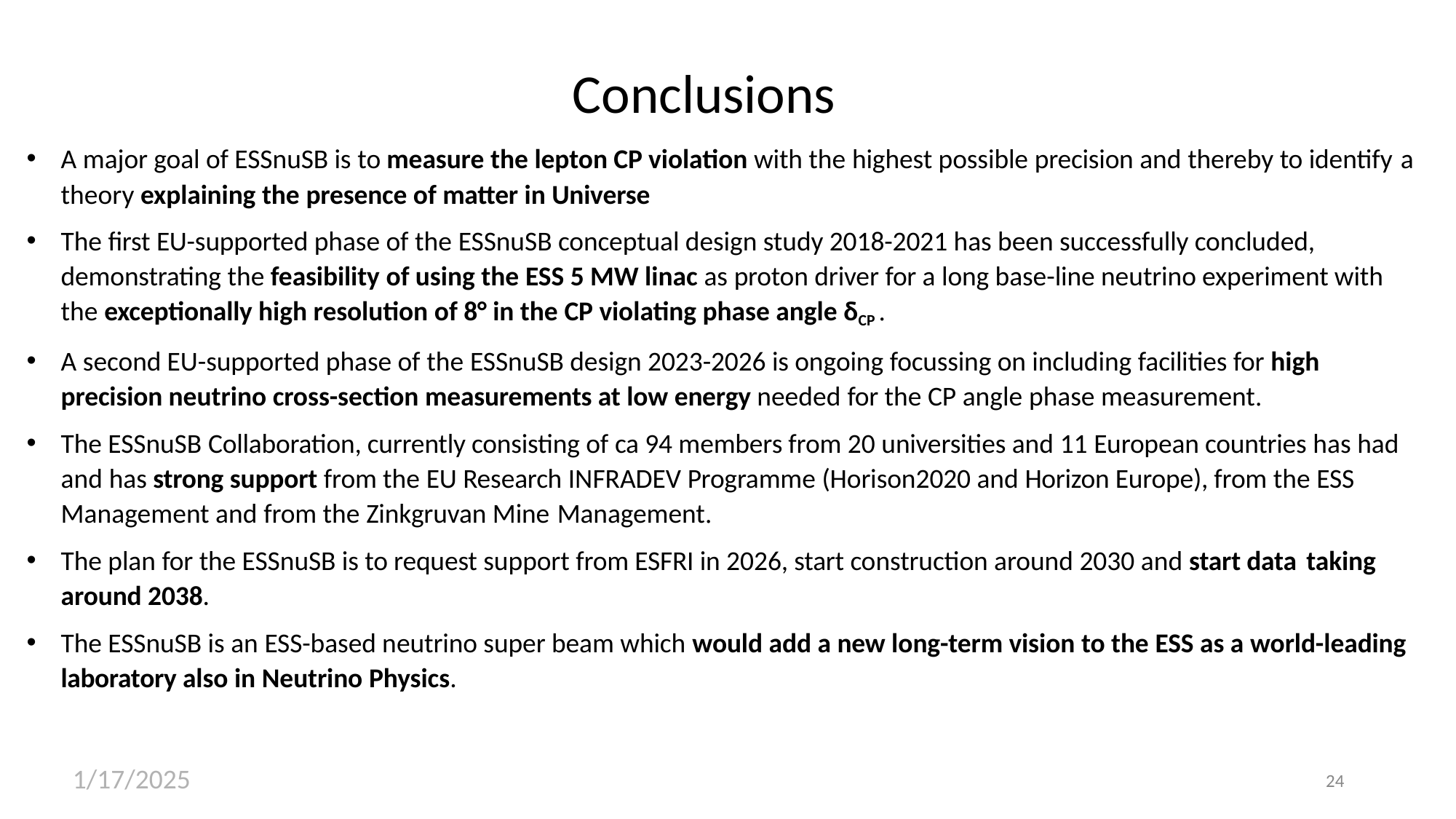

# Conclusions
A major goal of ESSnuSB is to measure the lepton CP violation with the highest possible precision and thereby to identify a
theory explaining the presence of matter in Universe
The first EU-supported phase of the ESSnuSB conceptual design study 2018-2021 has been successfully concluded,  demonstrating the feasibility of using the ESS 5 MW linac as proton driver for a long base-line neutrino experiment with  the exceptionally high resolution of 8° in the CP violating phase angle δCP .
A second EU-supported phase of the ESSnuSB design 2023-2026 is ongoing focussing on including facilities for high
precision neutrino cross-section measurements at low energy needed for the CP angle phase measurement.
The ESSnuSB Collaboration, currently consisting of ca 94 members from 20 universities and 11 European countries has had  and has strong support from the EU Research INFRADEV Programme (Horison2020 and Horizon Europe), from the ESS  Management and from the Zinkgruvan Mine Management.
The plan for the ESSnuSB is to request support from ESFRI in 2026, start construction around 2030 and start data taking
around 2038.
The ESSnuSB is an ESS-based neutrino super beam which would add a new long-term vision to the ESS as a world-leading  laboratory also in Neutrino Physics.
1/17/2025
Particle Physics at ESS Worshop                                        Tord Ekelof      Uppsala University
24